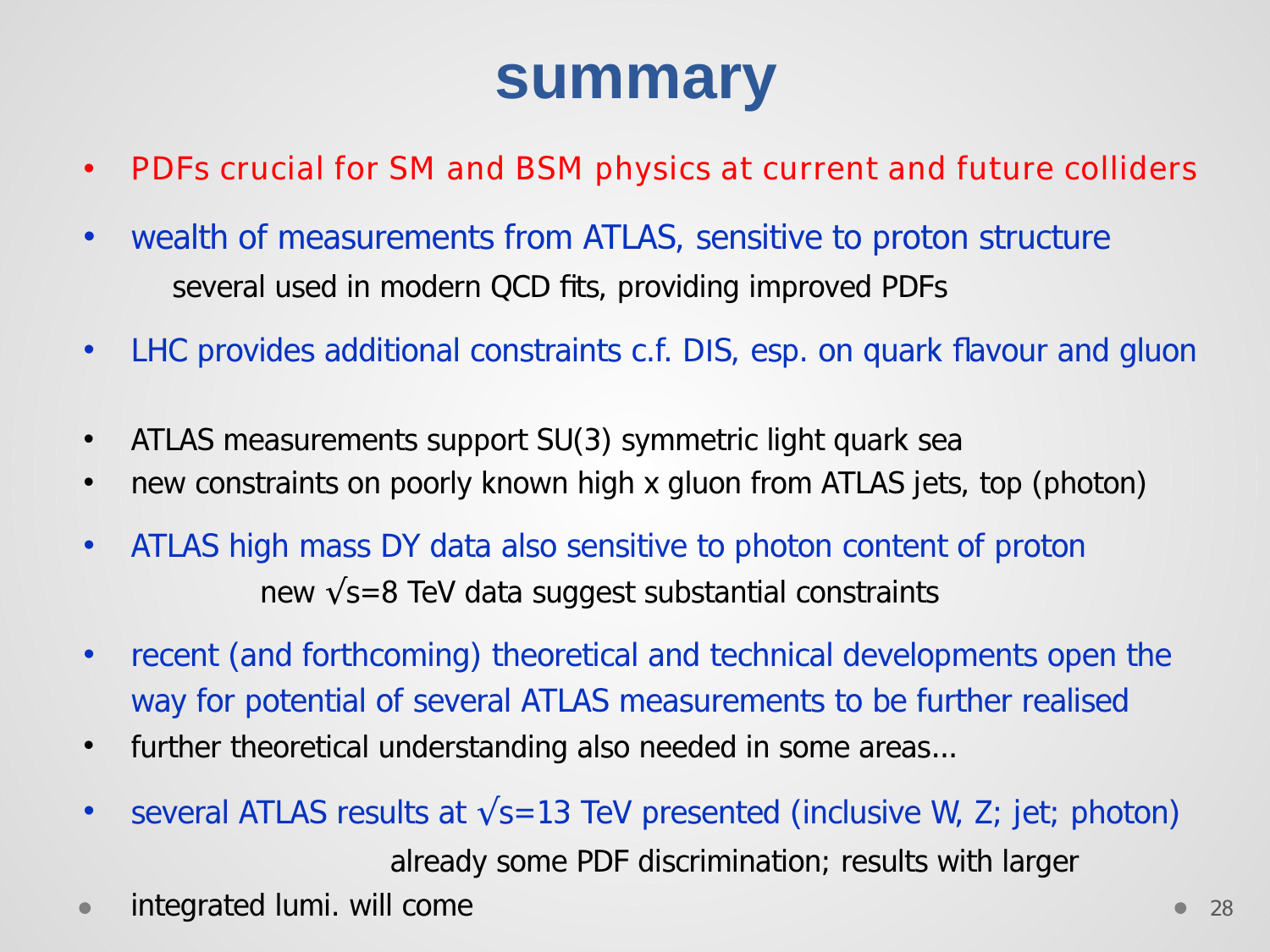

summary
PDFs crucial for SM and BSM physics at current and future colliders

wealth of measurements from ATLAS, sensitive to proton structure               several used in modern QCD fits, providing improved PDFs

LHC provides additional constraints c.f. DIS, esp. on quark flavour and gluon
ATLAS measurements support SU(3) symmetric light quark sea
new constraints on poorly known high x gluon from ATLAS jets, top (photon)

ATLAS high mass DY data also sensitive to photon content of proton                           new √s=8 TeV data suggest substantial constraints

recent (and forthcoming) theoretical and technical developments open the way for potential of several ATLAS measurements to be further realised
further theoretical understanding also needed in some areas…

several ATLAS results at √s=13 TeV presented (inclusive W, Z; jet; photon)                              already some PDF discrimination; results with larger integrated lumi. will come
28